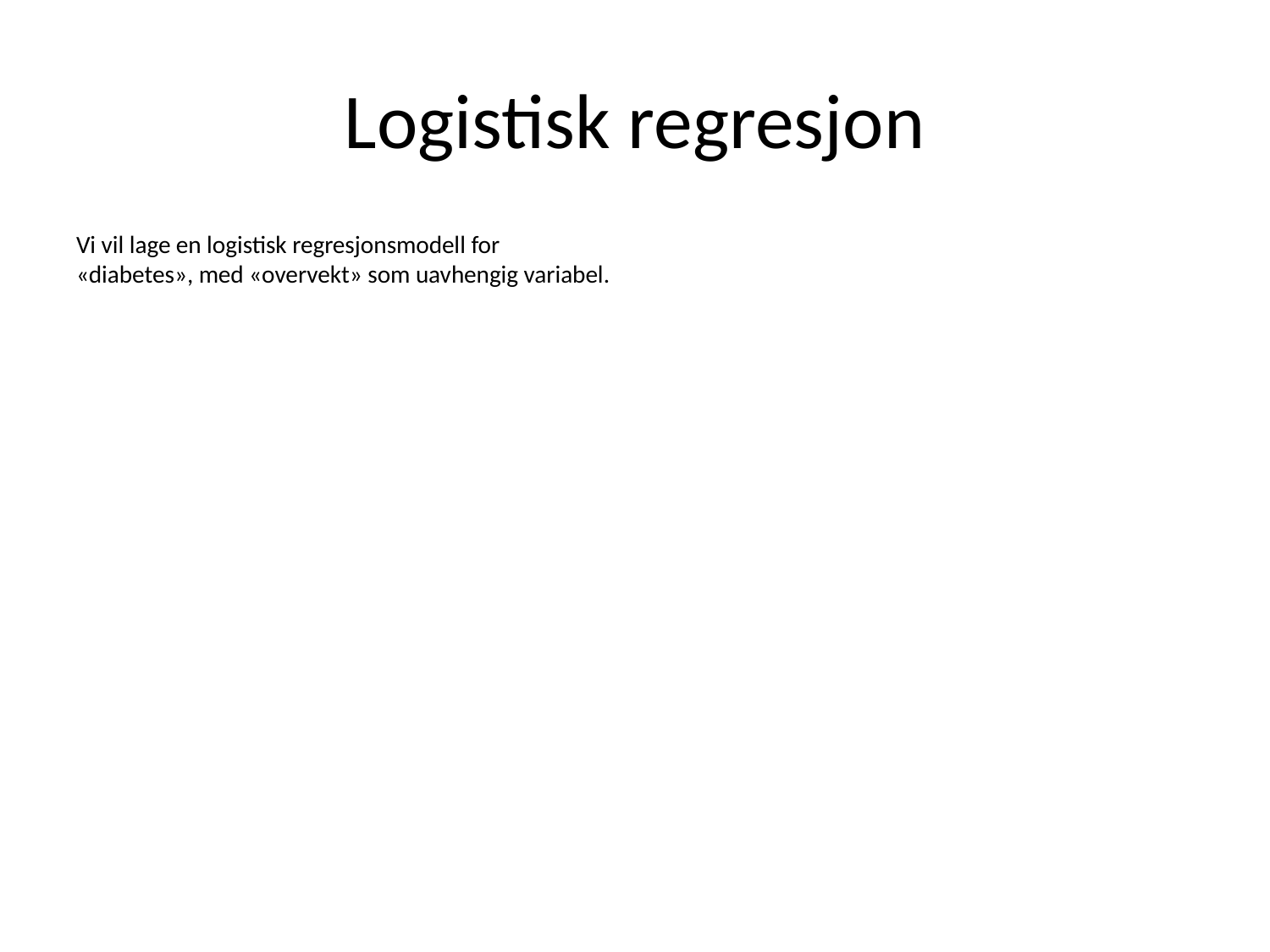

# Logistisk regresjon
Vi vil lage en logistisk regresjonsmodell for «diabetes», med «overvekt» som uavhengig variabel.